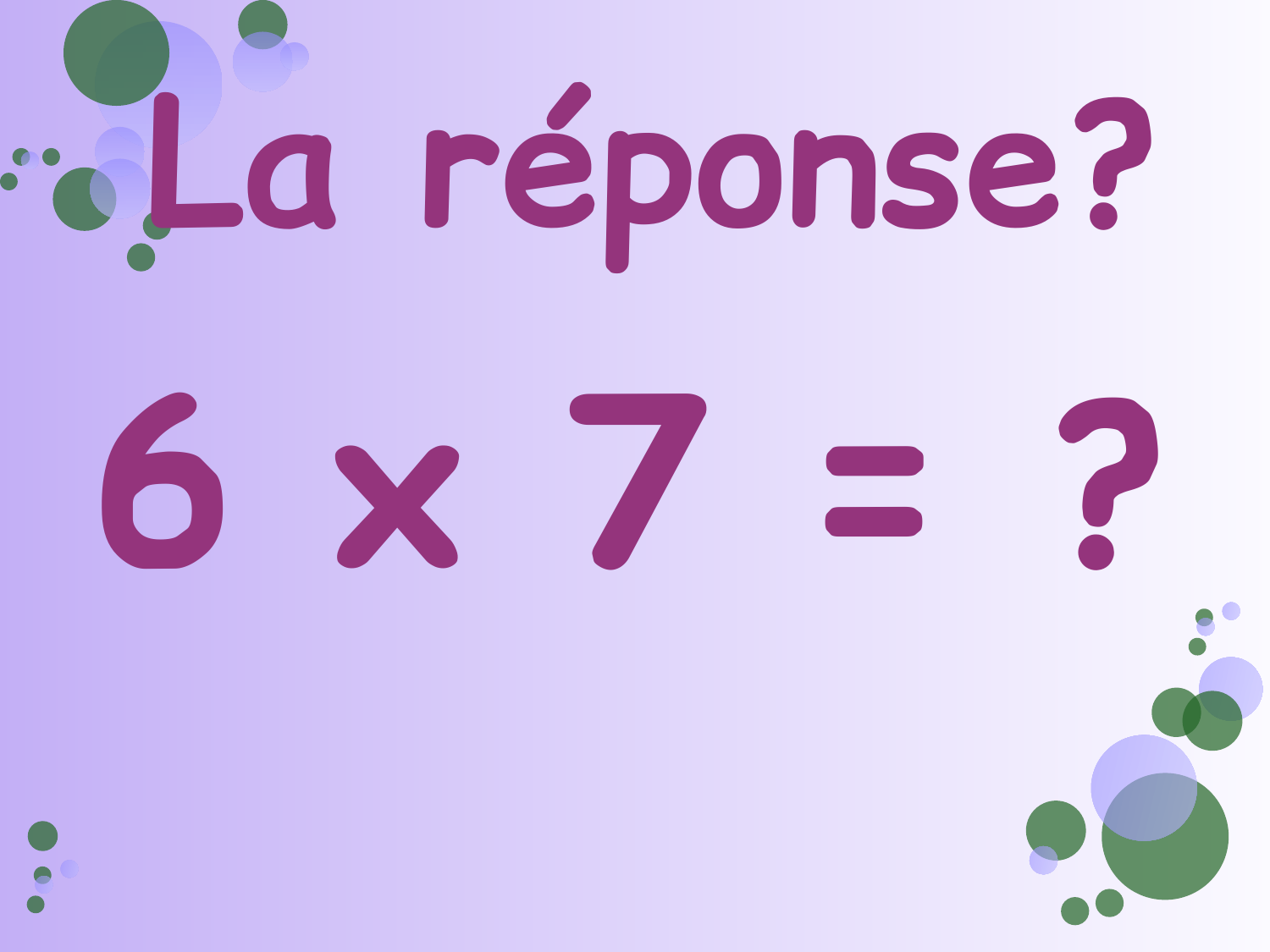

La réponse?
6 x 7 = ?